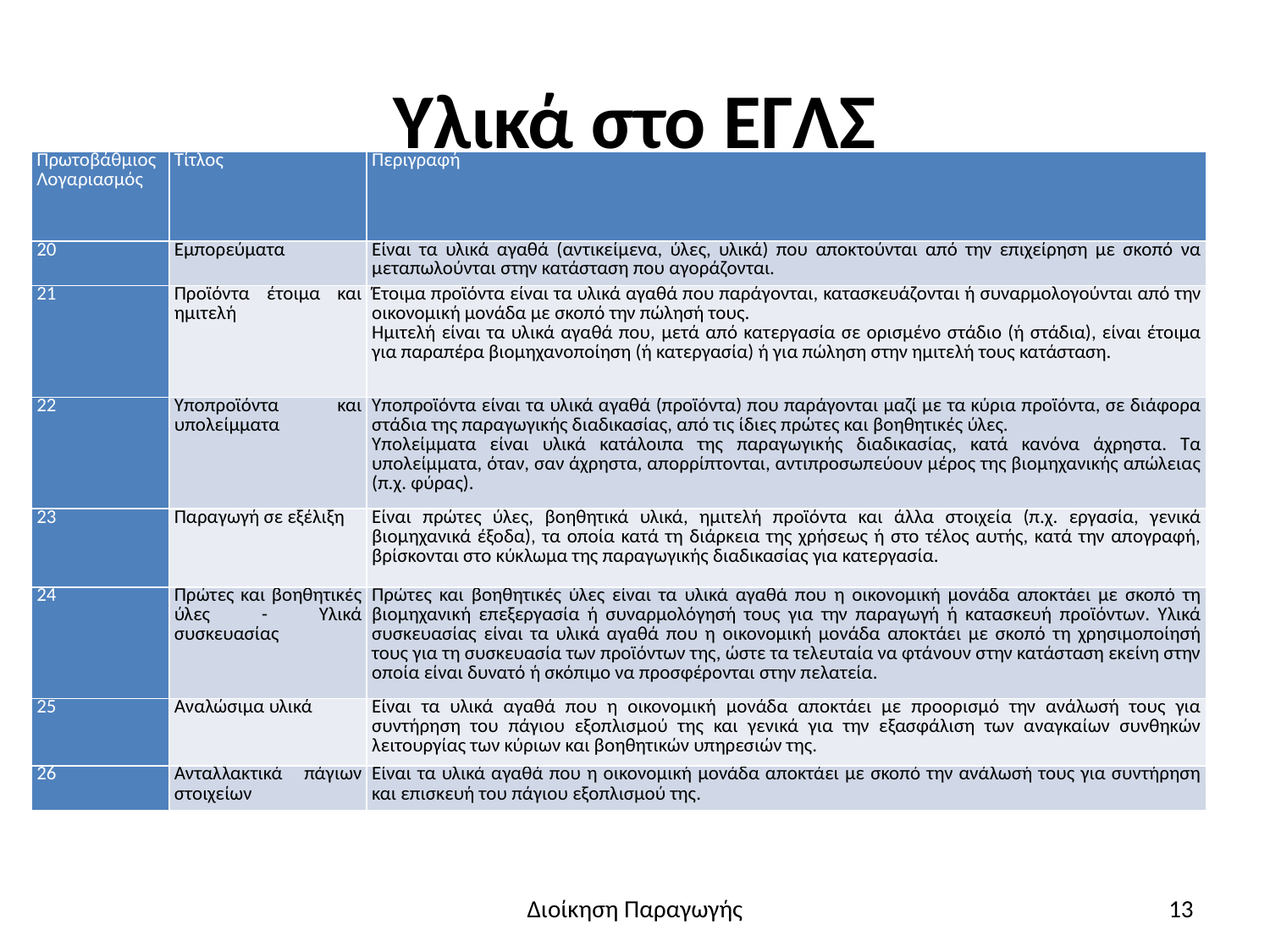

# Υλικά στο ΕΓΛΣ
| Πρωτοβάθμιος Λογαριασμός | Τίτλος | Περιγραφή |
| --- | --- | --- |
| 20 | Εμπορεύματα | Είναι τα υλικά αγαθά (αντικείμενα, ύλες, υλικά) που αποκτούνται από την επιχείρηση με σκοπό να μεταπωλούνται στην κατάσταση που αγοράζονται. |
| 21 | Προϊόντα έτοιμα και ημιτελή | Έτοιμα προϊόντα είναι τα υλικά αγαθά που παράγονται, κατασκευάζονται ή συναρμολογούνται από την οικονομική μονάδα με σκοπό την πώλησή τους. Ημιτελή είναι τα υλικά αγαθά που, μετά από κατεργασία σε ορισμένο στάδιο (ή στάδια), είναι έτοιμα για παραπέρα βιομηχανοποίηση (ή κατεργασία) ή για πώληση στην ημιτελή τους κατάσταση. |
| 22 | Υποπροϊόντα και υπολείμματα | Υποπροϊόντα είναι τα υλικά αγαθά (προϊόντα) που παράγονται μαζί με τα κύρια προϊόντα, σε διάφορα στάδια της παραγωγικής διαδικασίας, από τις ίδιες πρώτες και βοηθητικές ύλες. Υπολείμματα είναι υλικά κατάλοιπα της παραγωγικής διαδικασίας, κατά κανόνα άχρηστα. Τα υπολείμματα, όταν, σαν άχρηστα, απορρίπτονται, αντιπροσωπεύουν μέρος της βιομηχανικής απώλειας (π.χ. φύρας). |
| 23 | Παραγωγή σε εξέλιξη | Είναι πρώτες ύλες, βοηθητικά υλικά, ημιτελή προϊόντα και άλλα στοιχεία (π.χ. εργασία, γενικά βιομηχανικά έξοδα), τα οποία κατά τη διάρκεια της χρήσεως ή στο τέλος αυτής, κατά την απογραφή, βρίσκονται στο κύκλωμα της παραγωγικής διαδικασίας για κατεργασία. |
| 24 | Πρώτες και βοηθητικές ύλες - Υλικά συσκευασίας | Πρώτες και βοηθητικές ύλες είναι τα υλικά αγαθά που η οικονομική μονάδα αποκτάει με σκοπό τη βιομηχανική επεξεργασία ή συναρμολόγησή τους για την παραγωγή ή κατασκευή προϊόντων. Υλικά συσκευασίας είναι τα υλικά αγαθά που η οικονομική μονάδα αποκτάει με σκοπό τη χρησιμοποίησή τους για τη συσκευασία των προϊόντων της, ώστε τα τελευταία να φτάνουν στην κατάσταση εκείνη στην οποία είναι δυνατό ή σκόπιμο να προσφέρονται στην πελατεία. |
| 25 | Αναλώσιμα υλικά | Είναι τα υλικά αγαθά που η οικονομική μονάδα αποκτάει με προορισμό την ανάλωσή τους για συντήρηση του πάγιου εξοπλισμού της και γενικά για την εξασφάλιση των αναγκαίων συνθηκών λειτουργίας των κύριων και βοηθητικών υπηρεσιών της. |
| 26 | Ανταλλακτικά πάγιων στοιχείων | Είναι τα υλικά αγαθά που η οικονομική μονάδα αποκτάει με σκοπό την ανάλωσή τους για συντήρηση και επισκευή του πάγιου εξοπλισμού της. |
Διοίκηση Παραγωγής
13